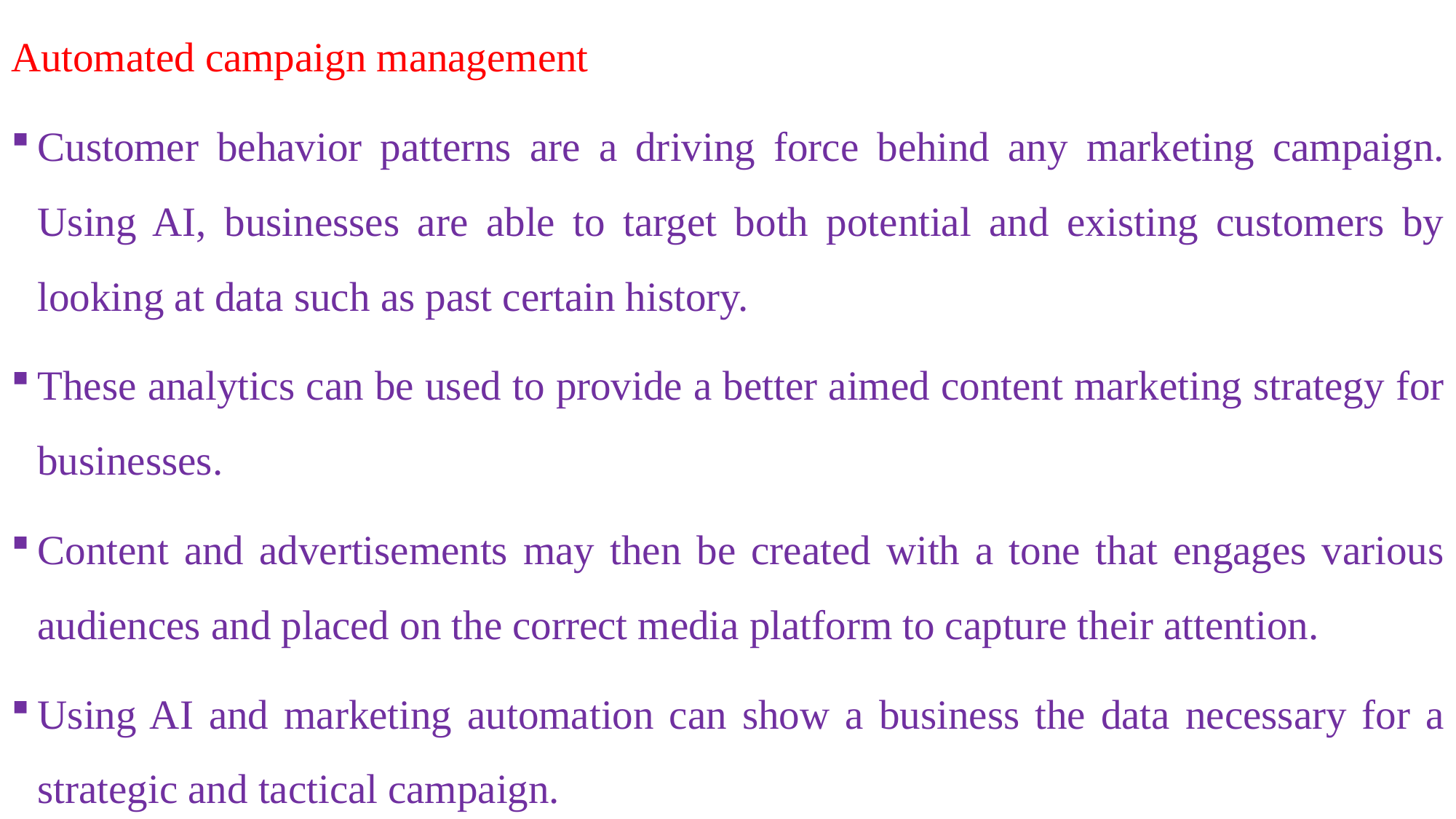

Automated campaign management
Customer behavior patterns are a driving force behind any marketing campaign. Using AI, businesses are able to target both potential and existing customers by looking at data such as past certain history.
These analytics can be used to provide a better aimed content marketing strategy for businesses.
Content and advertisements may then be created with a tone that engages various audiences and placed on the correct media platform to capture their attention.
Using AI and marketing automation can show a business the data necessary for a strategic and tactical campaign.